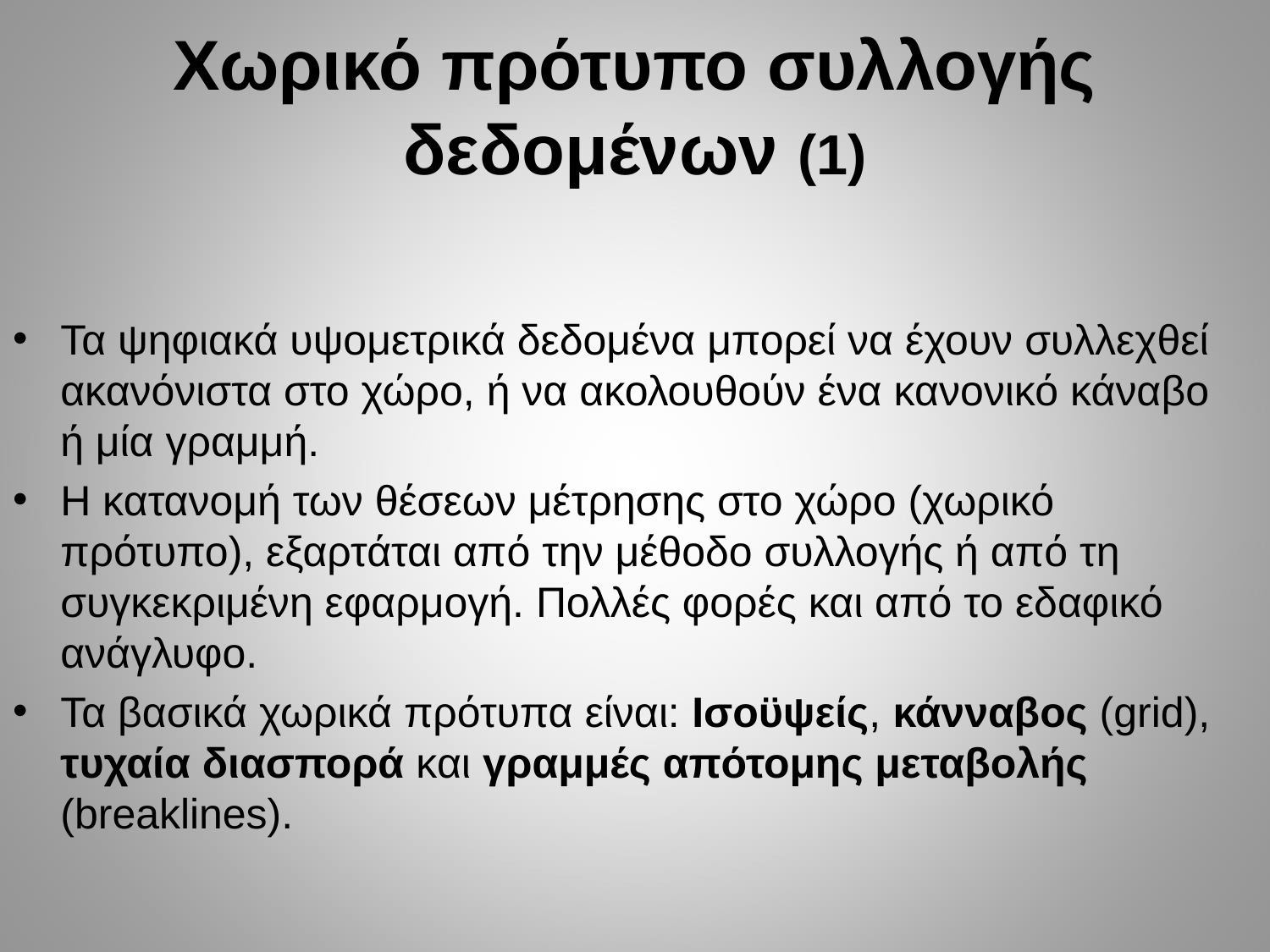

# Χωρικό πρότυπο συλλογής δεδομένων (1)
Τα ψηφιακά υψομετρικά δεδομένα μπορεί να έχουν συλλεχθεί ακανόνιστα στο χώρο, ή να ακολουθούν ένα κανονικό κάναβο ή μία γραμμή.
Η κατανομή των θέσεων μέτρησης στο χώρο (χωρικό πρότυπο), εξαρτάται από την μέθοδο συλλογής ή από τη συγκεκριμένη εφαρμογή. Πολλές φορές και από το εδαφικό ανάγλυφο.
Τα βασικά χωρικά πρότυπα είναι: Ισοϋψείς, κάνναβος (grid), τυχαία διασπορά και γραμμές απότομης μεταβολής (breaklines).